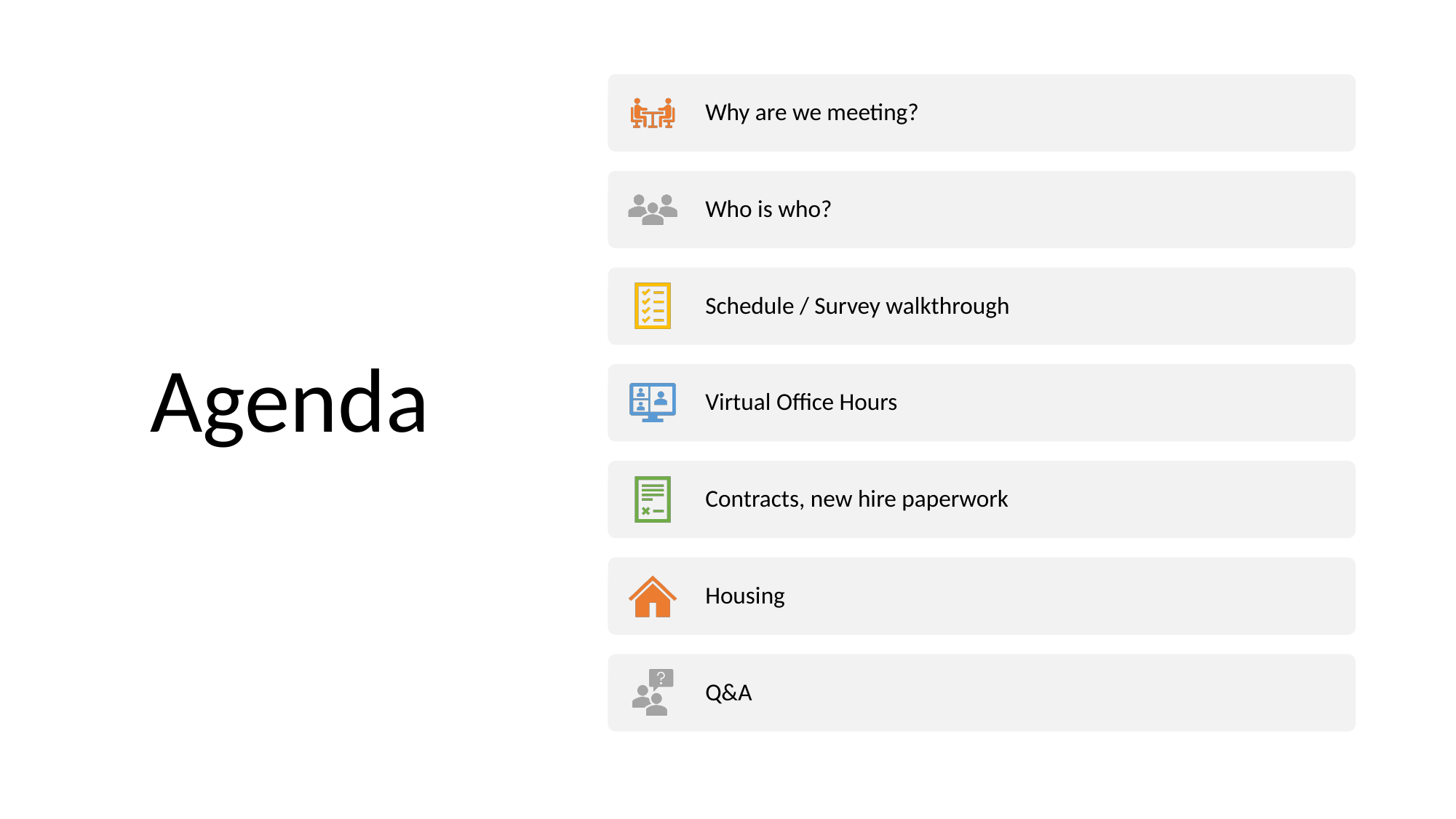

# Agenda
Why are we meeting?
Who is who?
Schedule / Survey walkthrough
Virtual Office Hours
Contracts, new hire paperwork
Housing
Q&A